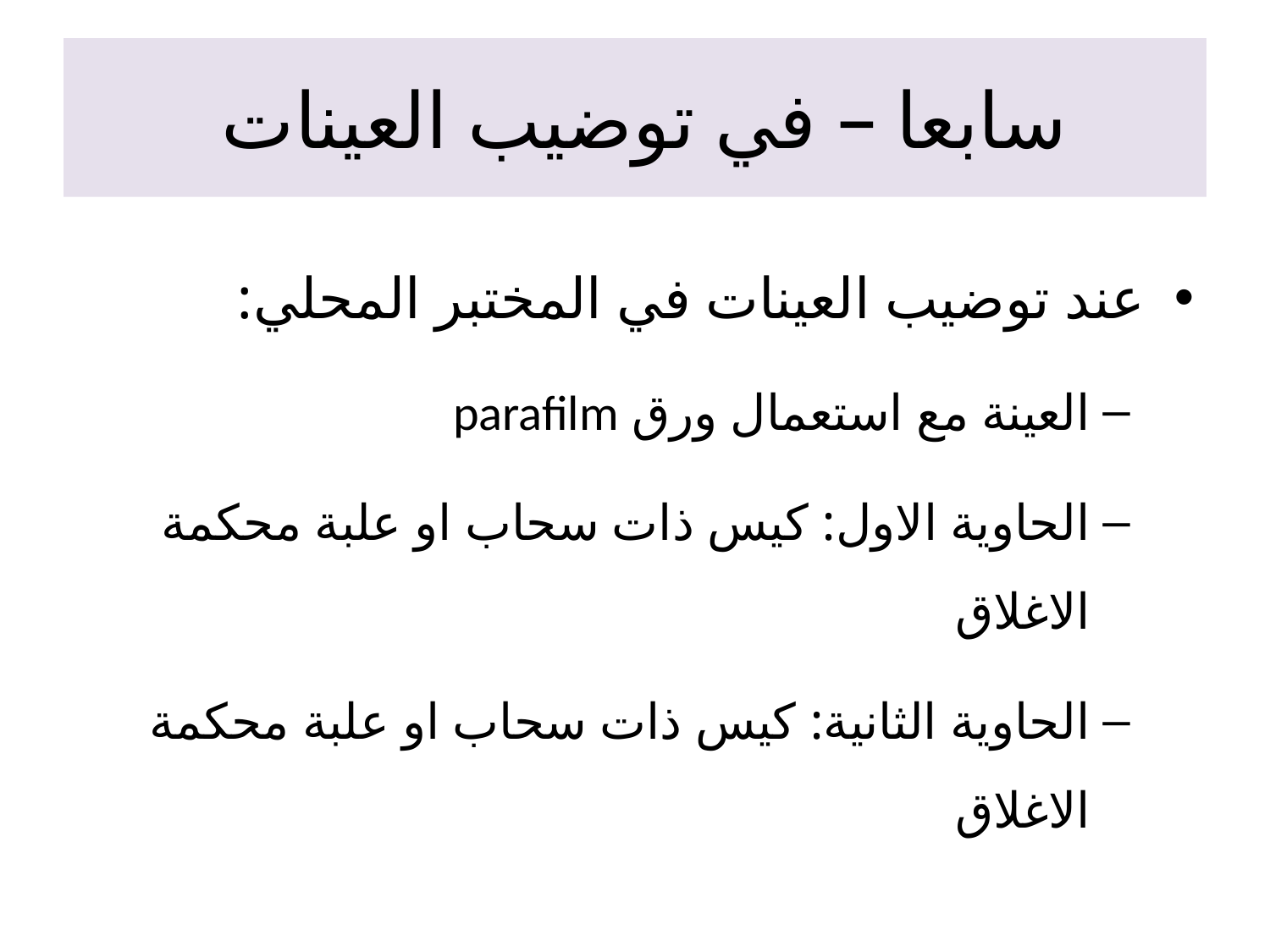

# سابعا – في توضيب العينات
عند توضيب العينات في المختبر المحلي:
العينة مع استعمال ورق parafilm
الحاوية الاول: كيس ذات سحاب او علبة محكمة الاغلاق
الحاوية الثانية: كيس ذات سحاب او علبة محكمة الاغلاق